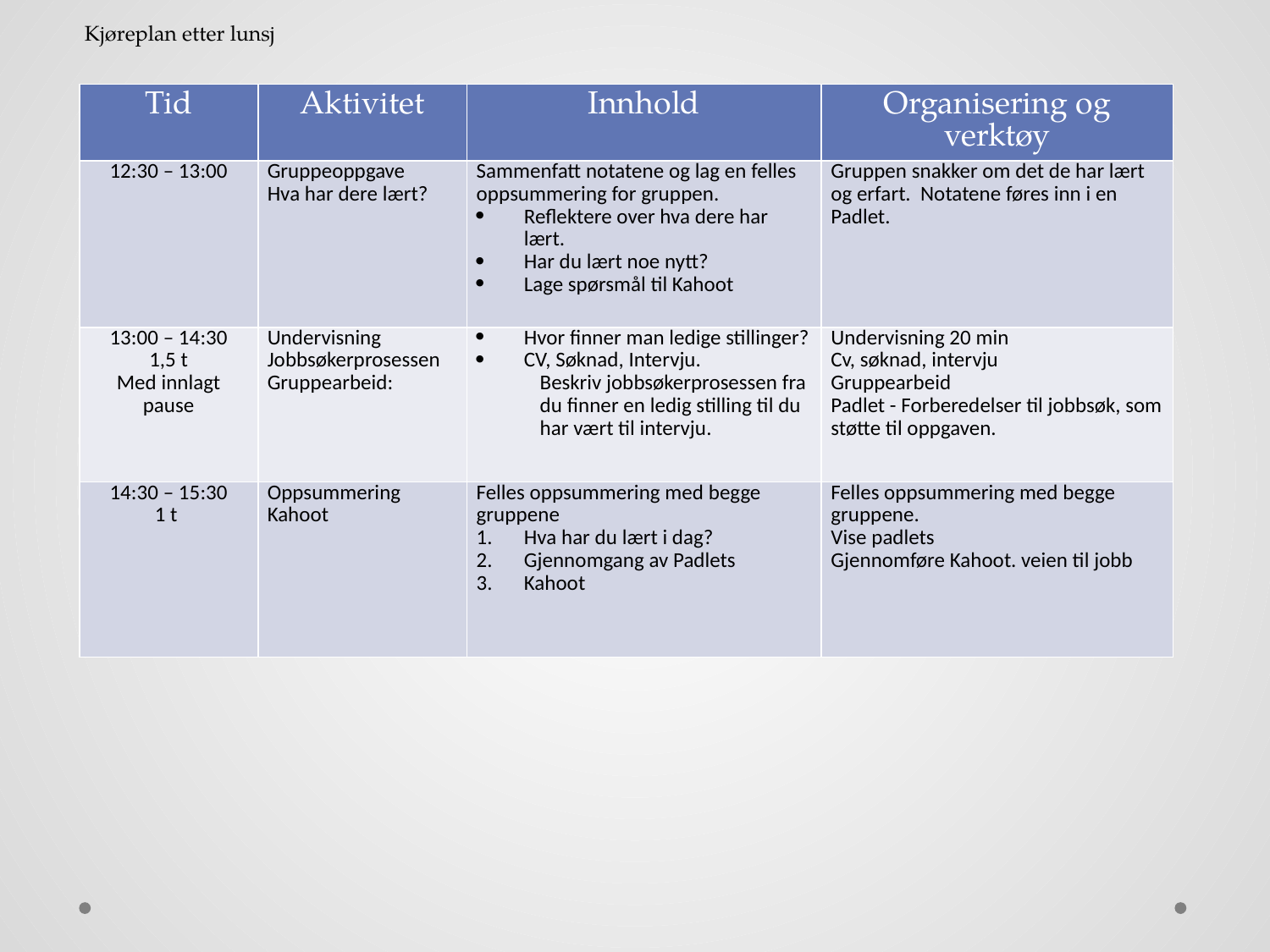

Kjøreplan etter lunsj
| Tid | Aktivitet | Innhold | Organisering og verktøy |
| --- | --- | --- | --- |
| 12:30 – 13:00 | Gruppeoppgave Hva har dere lært? | Sammenfatt notatene og lag en felles oppsummering for gruppen. Reflektere over hva dere har lært. Har du lært noe nytt? Lage spørsmål til Kahoot | Gruppen snakker om det de har lært og erfart. Notatene føres inn i en Padlet. |
| 13:00 – 14:30 1,5 t Med innlagt pause | Undervisning Jobbsøkerprosessen Gruppearbeid: | Hvor finner man ledige stillinger? CV, Søknad, Intervju. Beskriv jobbsøkerprosessen fra du finner en ledig stilling til du har vært til intervju. | Undervisning 20 min Cv, søknad, intervju Gruppearbeid Padlet - Forberedelser til jobbsøk, som støtte til oppgaven. |
| 14:30 – 15:30 1 t | Oppsummering Kahoot | Felles oppsummering med begge gruppene Hva har du lært i dag? Gjennomgang av Padlets Kahoot | Felles oppsummering med begge gruppene. Vise padlets Gjennomføre Kahoot. veien til jobb |